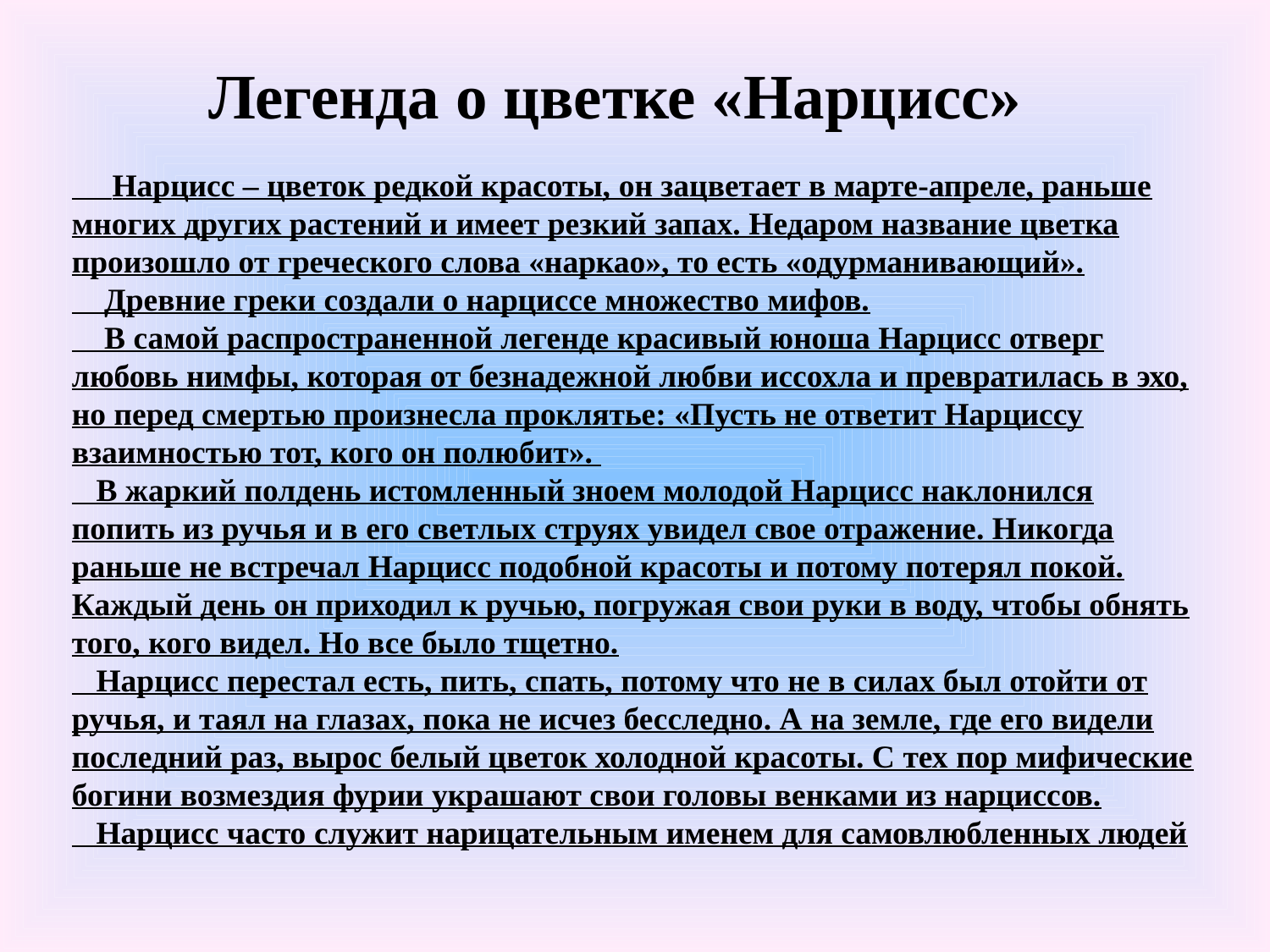

Легенда о цветке «Нарцисс»
     Нарцисс – цветок редкой красоты, он зацветает в марте-апреле, раньше многих других растений и имеет резкий запах. Недаром название цветка произошло от греческого слова «наркао», то есть «одурманивающий».
    Древние греки создали о нарциссе множество мифов.
    В самой распространенной легенде красивый юноша Нарцисс отверг любовь нимфы, которая от безнадежной любви иссохла и превратилась в эхо, но перед смертью произнесла проклятье: «Пусть не ответит Нарциссу взаимностью тот, кого он полюбит».
   В жаркий полдень истомленный зноем молодой Нарцисс наклонился попить из ручья и в его светлых струях увидел свое отражение. Никогда раньше не встречал Нарцисс подобной красоты и потому потерял покой. Каждый день он приходил к ручью, погружая свои руки в воду, чтобы обнять того, кого видел. Но все было тщетно.
   Нарцисс перестал есть, пить, спать, потому что не в силах был отойти от ручья, и таял на глазах, пока не исчез бесследно. А на земле, где его видели последний раз, вырос белый цветок холодной красоты. С тех пор мифические богини возмездия фурии украшают свои головы венками из нарциссов.
   Нарцисс часто служит нарицательным именем для самовлюбленных людей